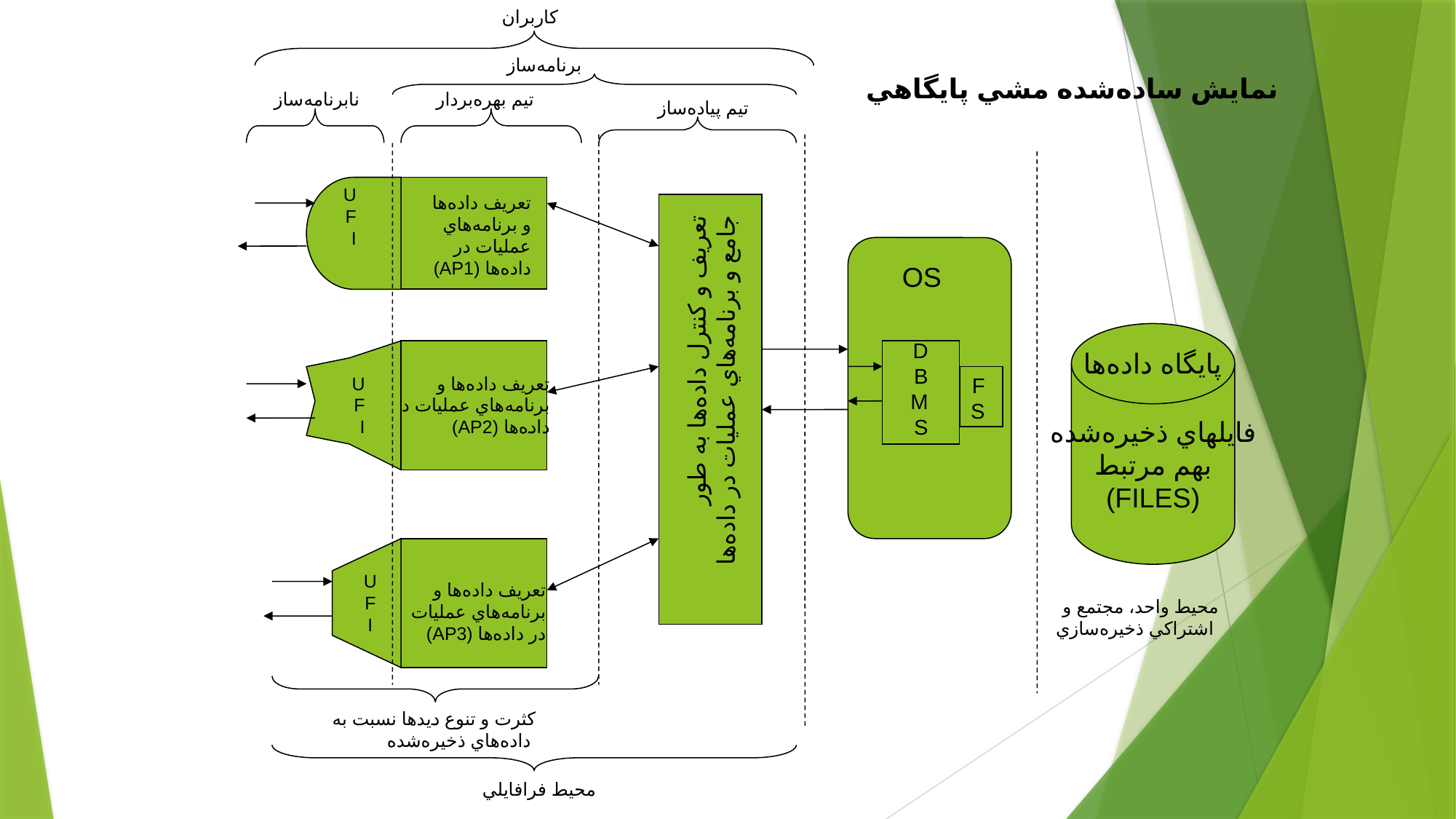

كاربران

برنامه‌ساز

نمايش ساده‌شده مشي پايگاهي
نابرنامه‌ساز
تيم بهره‌بردار
تيم پياده‌ساز

U
F
I
تعريف داده‌ها
و برنامه‌هاي عمليات در
داده‌ها (AP1)

OS
فايلهاي ذخيره‌شده
بهم مرتبط
(FILES)
D
B
M
S

پايگاه داده‌ها

تعريف و كنترل داده‌ها به طور
جامع و برنامه‌هاي عمليات در داده‌ها

F
S

U
F
I
تعريف داده‌ها و
برنامه‌هاي عمليات در
داده‌ها (AP2)

U
F
I

تعريف داده‌ها و
برنامه‌هاي عمليات
در داده‌ها (AP3)

محيط واحد، مجتمع و
 اشتراكي ذخيره‌سازي

كثرت و تنوع ديدها نسبت به
 داده‌هاي ذخيره‌شده
محيط فرافايلي